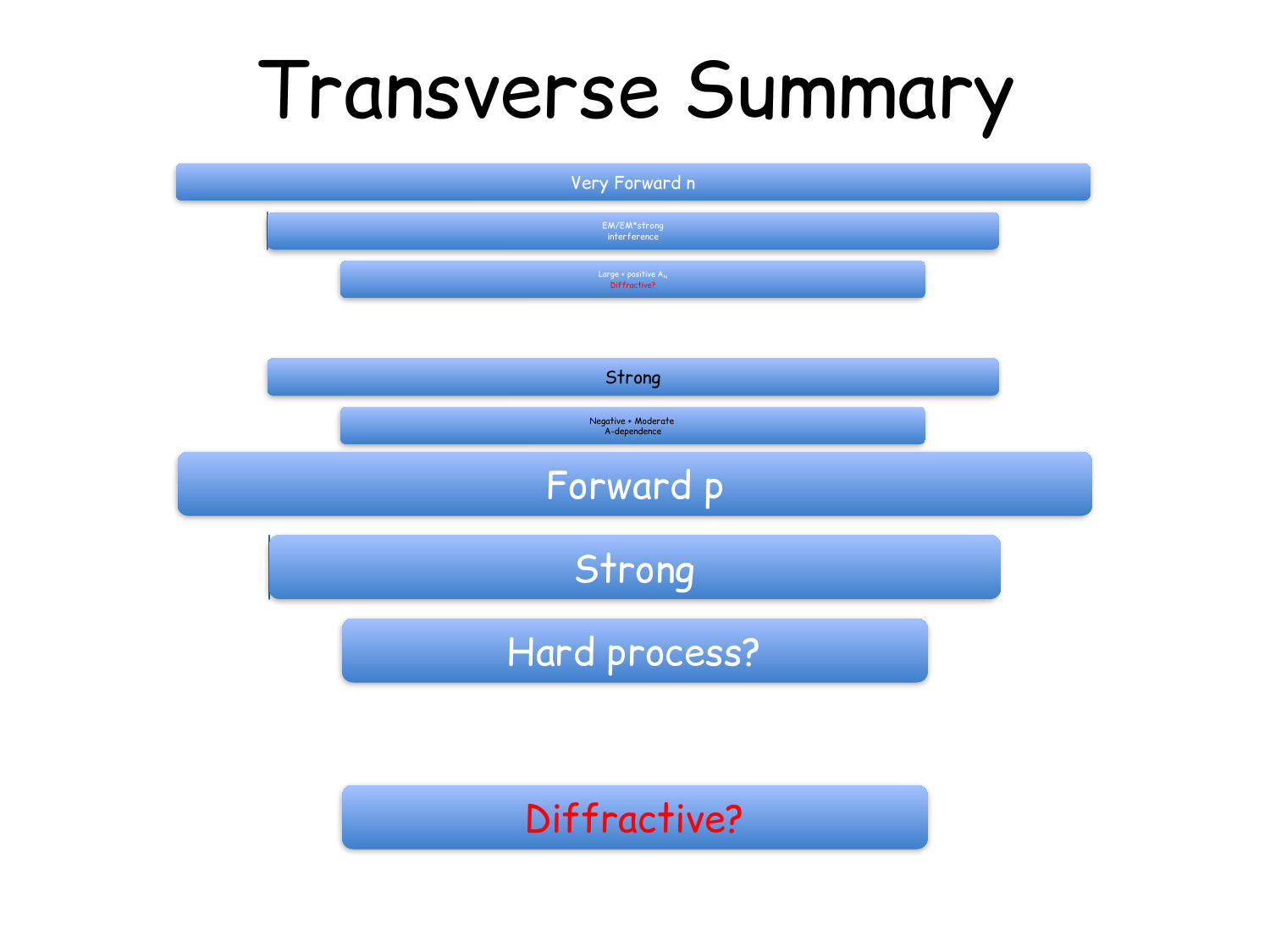

# Transverse Summary
Very Forward n
EM/EM*strong
interference
Large + positive AN
Diffractive?
Strong
Negative + Moderate
A-dependence
Forward p
Strong
Hard process?
Diffractive?